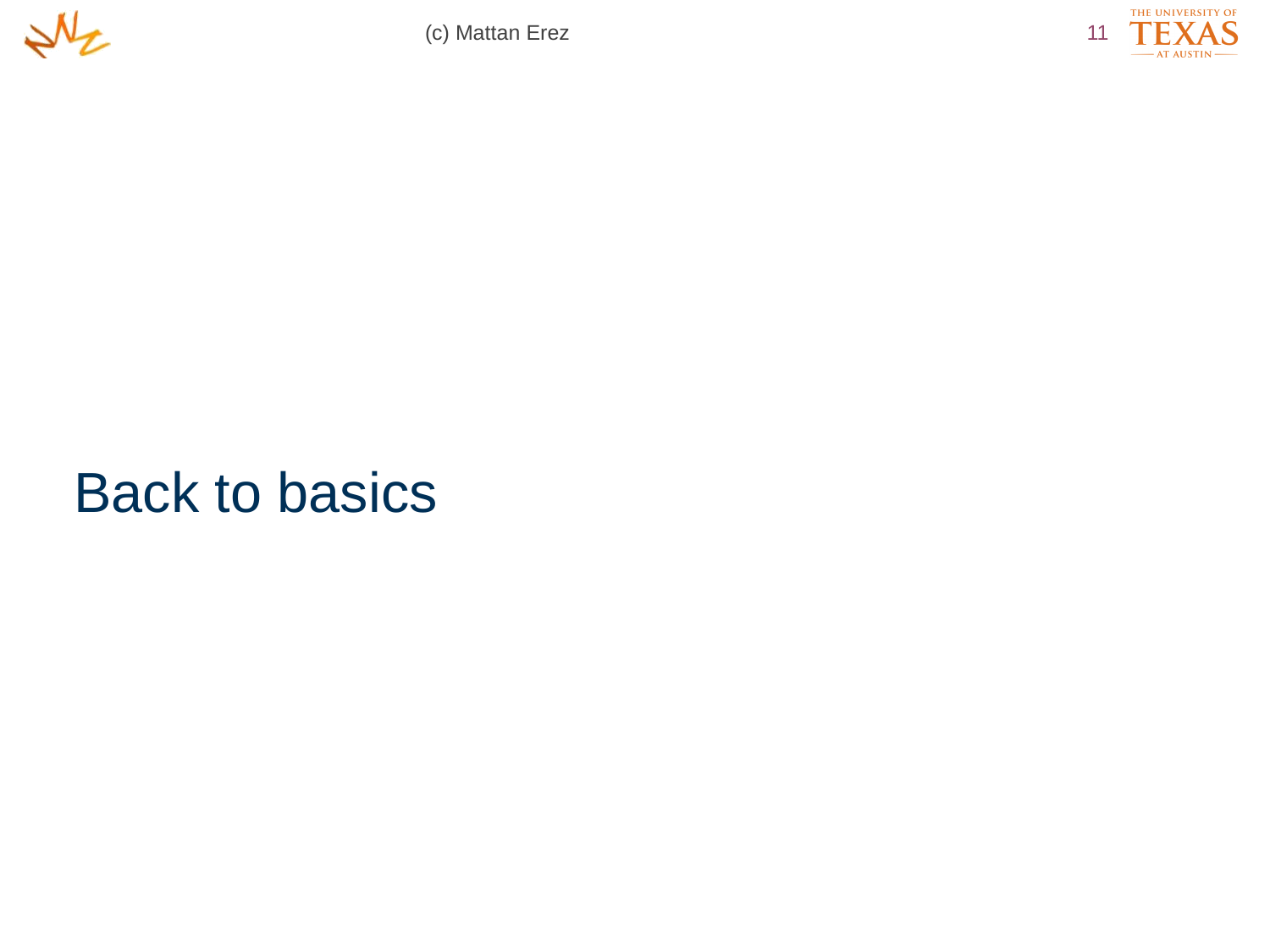

(c) Mattan Erez
11
Back to basics